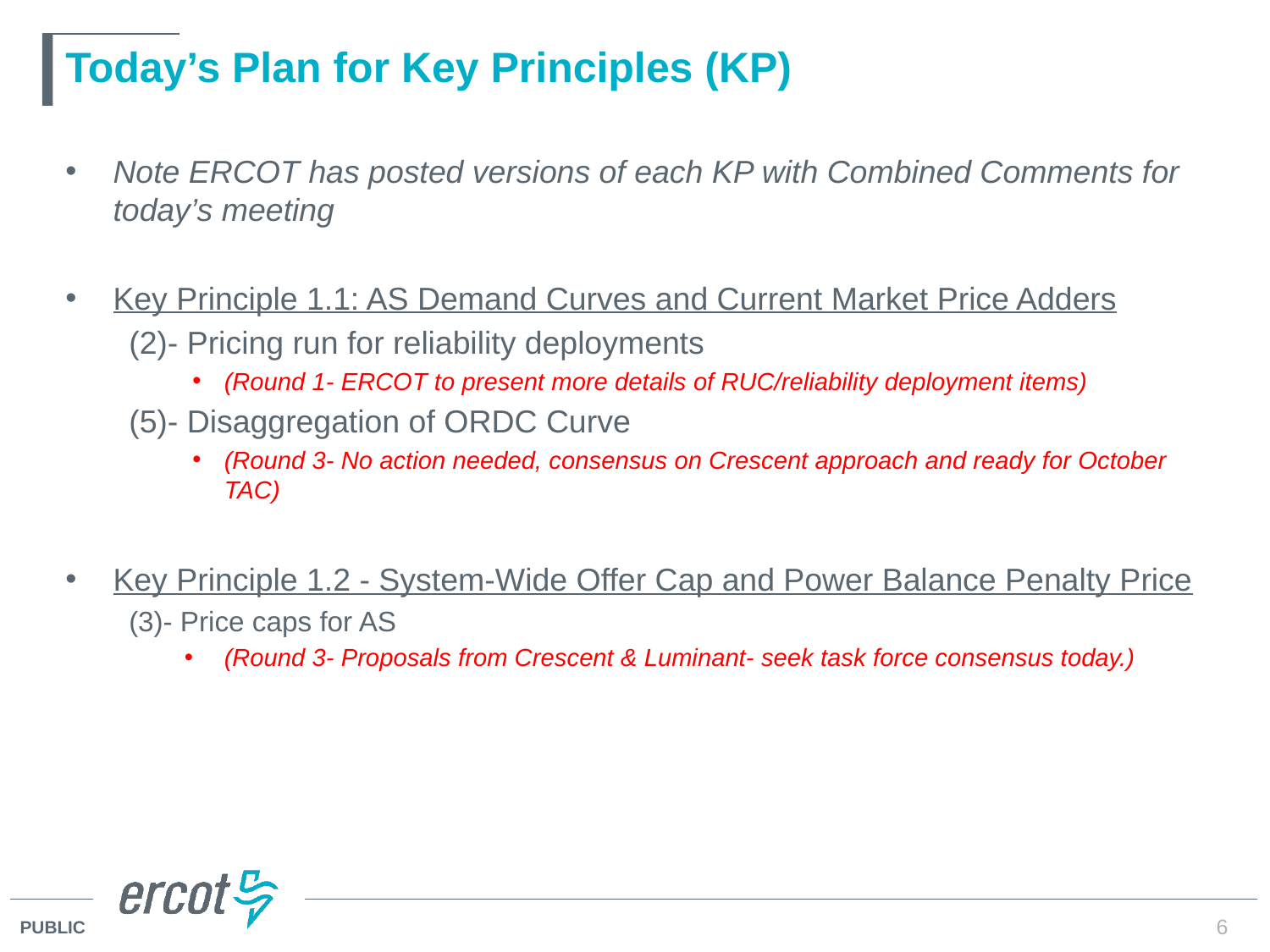

# Today’s Plan for Key Principles (KP)

Note ERCOT has posted versions of each KP with Combined Comments for today’s meeting

Key Principle 1.1: AS Demand Curves and Current Market Price Adders
(2)- Pricing run for reliability deployments
(Round 1- ERCOT to present more details of RUC/reliability deployment items)
(5)- Disaggregation of ORDC Curve
(Round 3- No action needed, consensus on Crescent approach and ready for October TAC)

Key Principle 1.2 - System-Wide Offer Cap and Power Balance Penalty Price
(3)- Price caps for AS
(Round 3- Proposals from Crescent & Luminant- seek task force consensus today.)

6